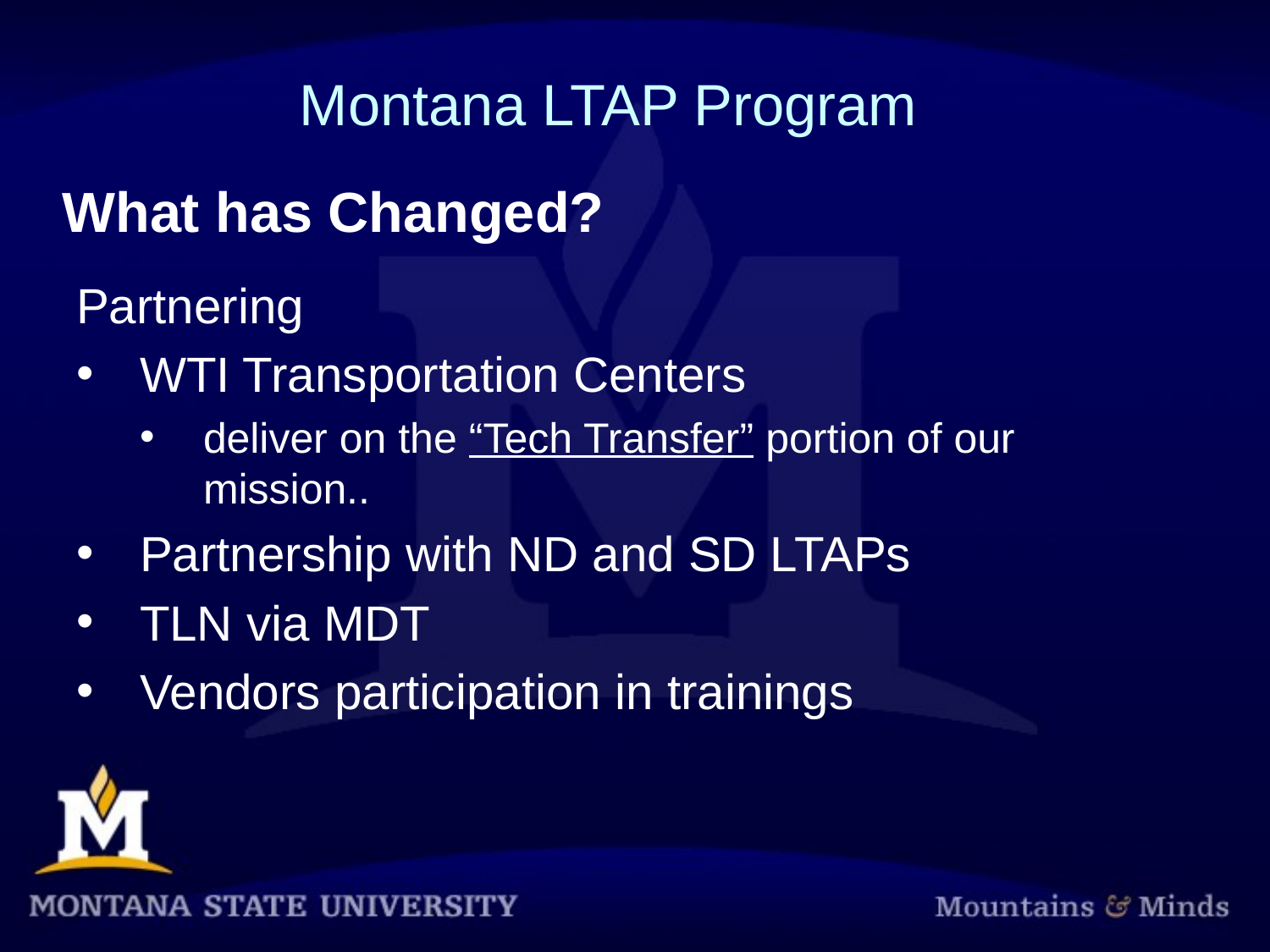

# Montana LTAP Program
What has Changed?
Partnering
WTI Transportation Centers
deliver on the “Tech Transfer” portion of our mission..
Partnership with ND and SD LTAPs
TLN via MDT
Vendors participation in trainings